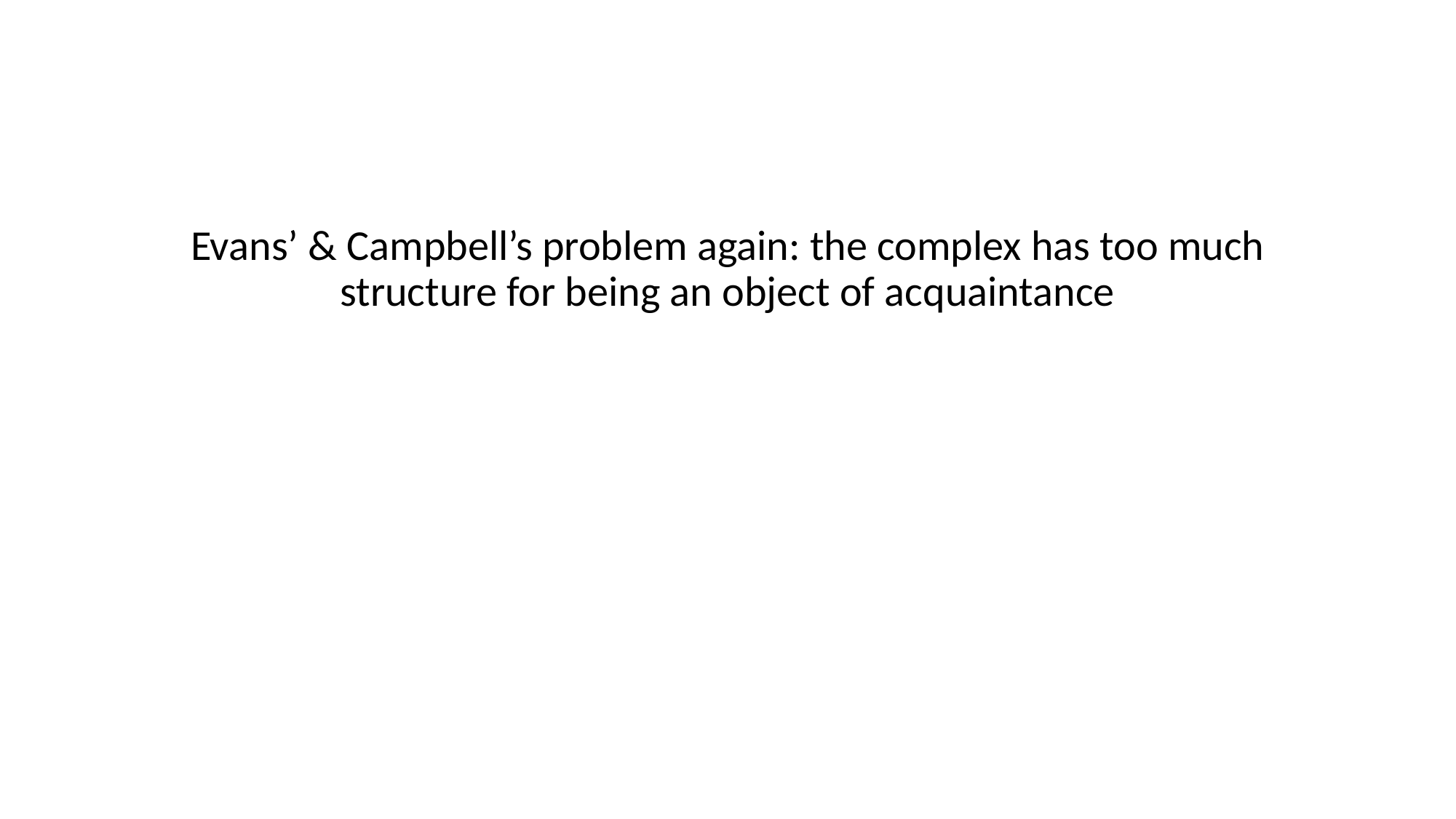

#
Evans’ & Campbell’s problem again: the complex has too much structure for being an object of acquaintance

b-R-a